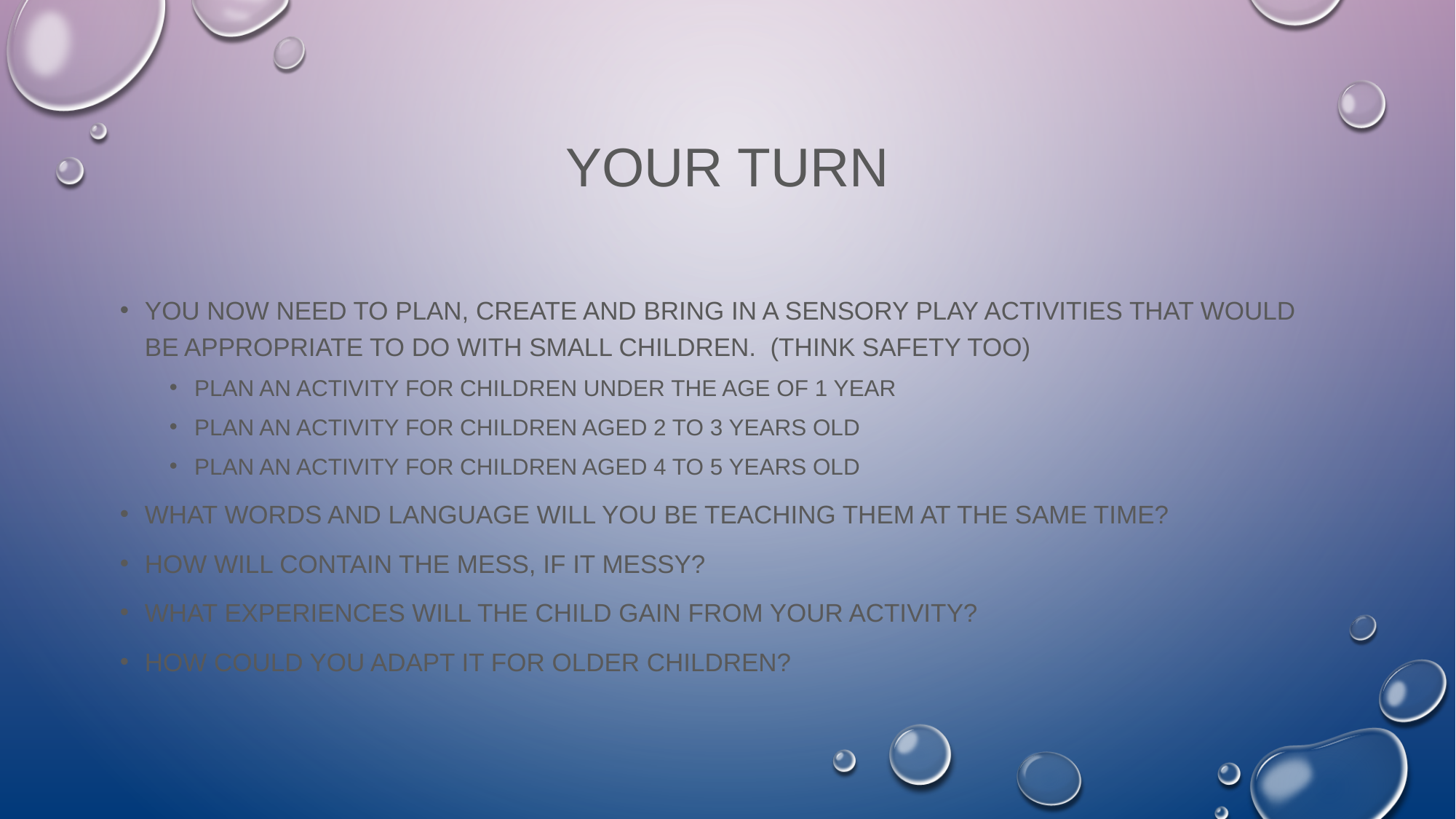

# Your turn
You now need to plan, create and bring in a sensory play activities that would be appropriate to do with small children.  (Think safety too)
Plan an activity for children under the age of 1 year
Plan an activity for children aged 2 to 3 years old
Plan an activity for children aged 4 to 5 years old
What words and language will you be teaching them at the same time?
How will contain the mess, if it messy?
What experiences will the child gain from your activity?
How could you adapt it for older children?